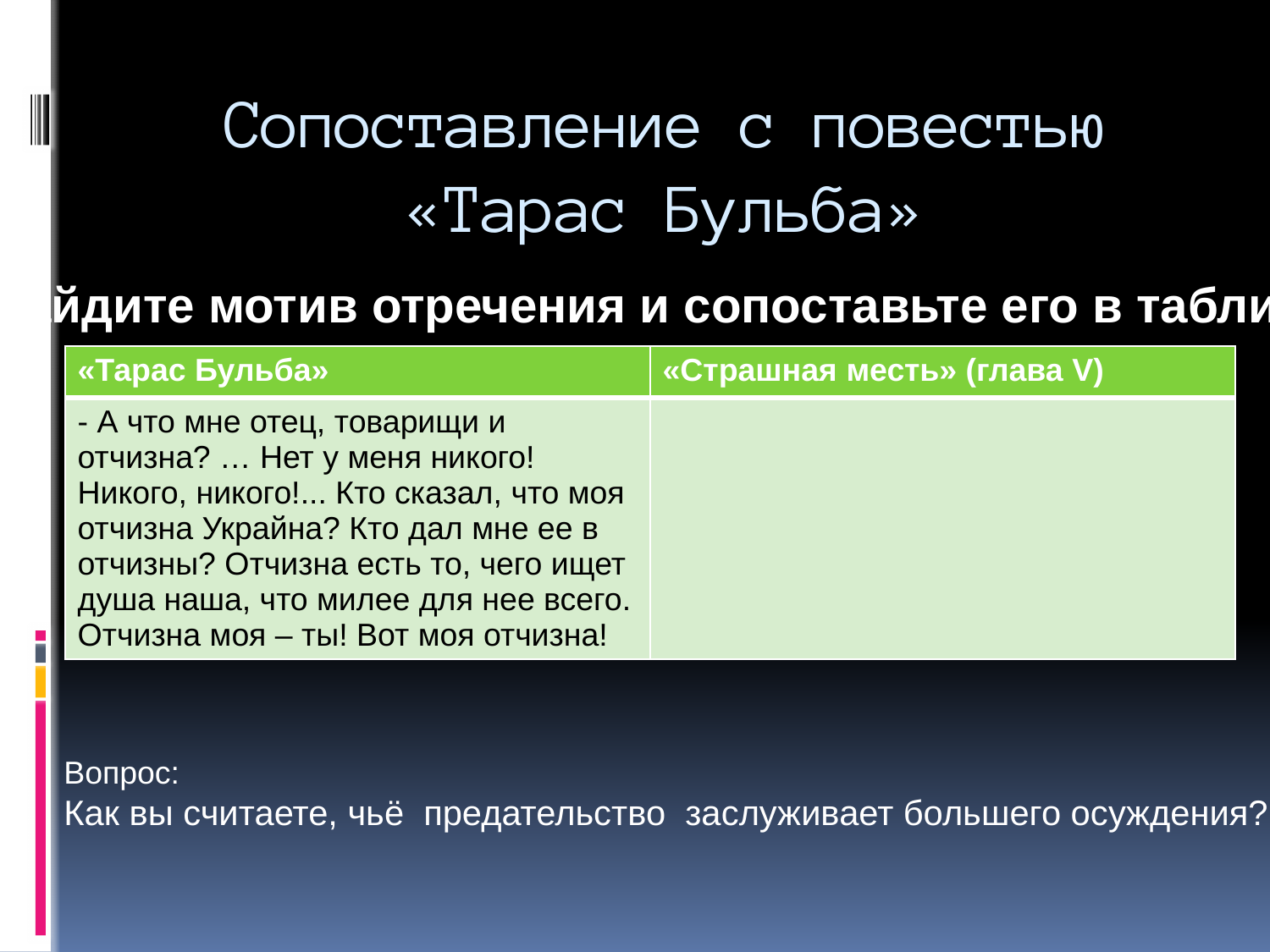

# Сопоставление с повестью «Тарас Бульба»
Найдите мотив отречения и сопоставьте его в таблице.
| «Тарас Бульба» | «Страшная месть» (глава V) |
| --- | --- |
| - А что мне отец, товарищи и отчизна? … Нет у меня никого! Никого, никого!... Кто сказал, что моя отчизна Украйна? Кто дал мне ее в отчизны? Отчизна есть то, чего ищет душа наша, что милее для нее всего. Отчизна моя – ты! Вот моя отчизна! |  |
Вопрос:
Как вы считаете, чьё  предательство  заслуживает большего осуждения?